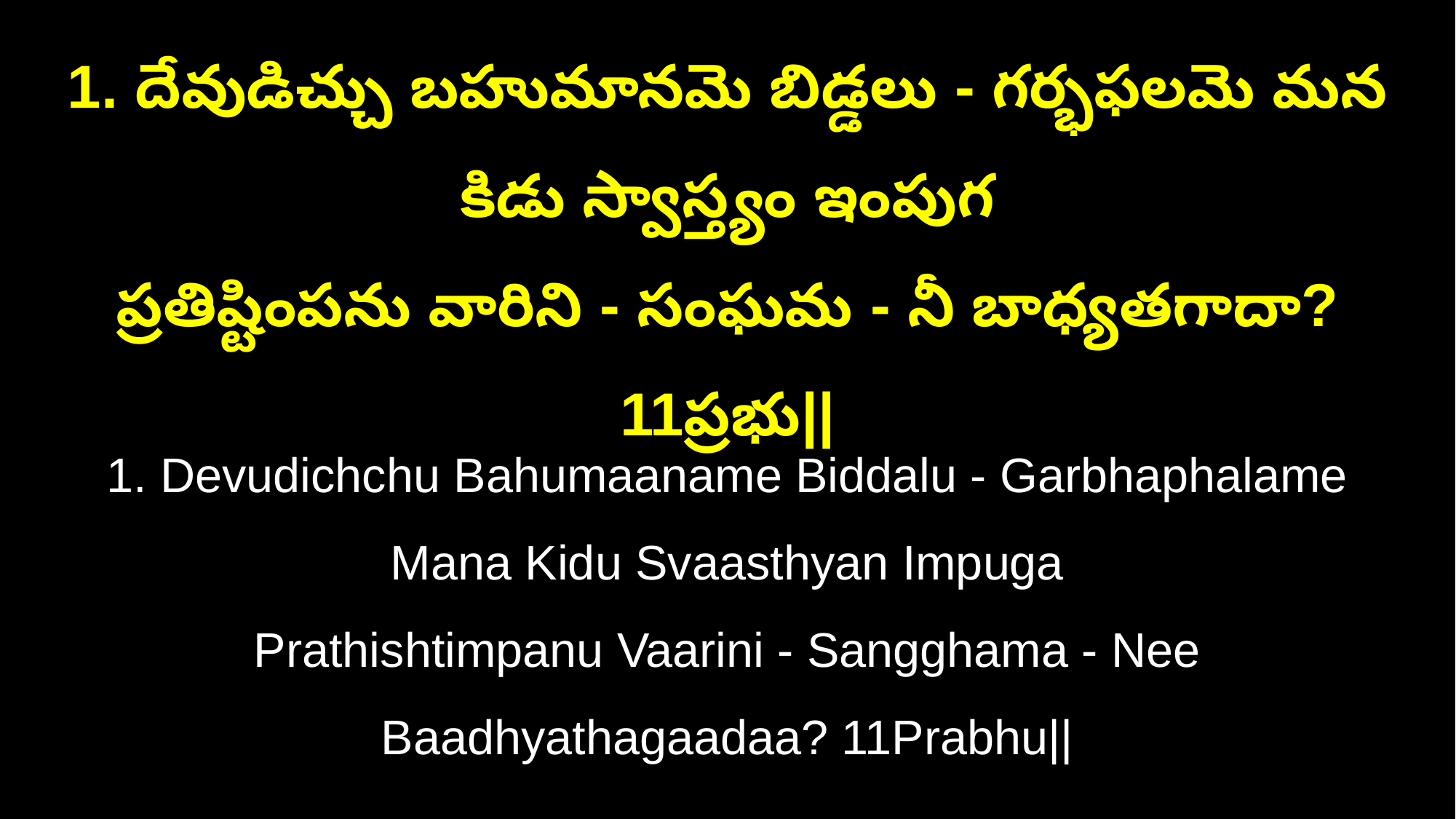

1. దేవుడిచ్చు బహుమానమె బిడ్డలు - గర్భఫలమె మన కిడు స్వాస్త్యం ఇంపుగ
ప్రతిష్టింపను వారిని - సంఘమ - నీ బాధ్యతగాదా? 11ప్రభు||
1. Devudichchu Bahumaaname Biddalu - Garbhaphalame Mana Kidu Svaasthyan Impuga
Prathishtimpanu Vaarini - Sangghama - Nee Baadhyathagaadaa? 11Prabhu||